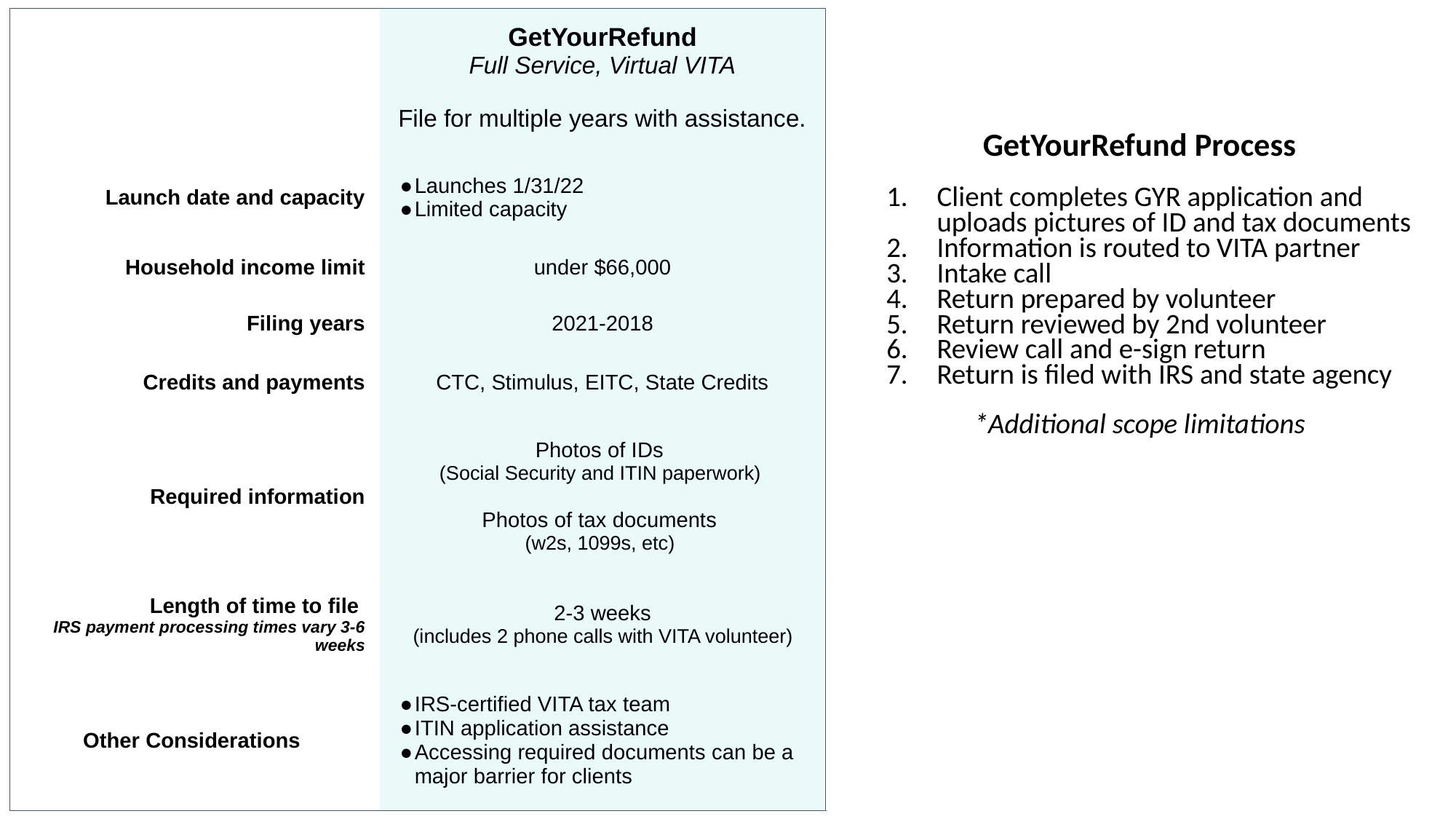

|  | GetYourRefund Full Service, Virtual VITA File for multiple years with assistance. |
| --- | --- |
| Launch date and capacity | Launches 1/31/22 Limited capacity |
| Household income limit | under $66,000 |
| Filing years | 2021-2018 |
| Credits and payments | CTC, Stimulus, EITC, State Credits |
| Required information | Photos of IDs (Social Security and ITIN paperwork) Photos of tax documents (w2s, 1099s, etc) |
| Length of time to file IRS payment processing times vary 3-6 weeks | 2-3 weeks (includes 2 phone calls with VITA volunteer) |
| Other Considerations | IRS-certified VITA tax team ITIN application assistance Accessing required documents can be a major barrier for clients |

GetYourRefund Process
Client completes GYR application and uploads pictures of ID and tax documents
Information is routed to VITA partner
Intake call
Return prepared by volunteer
Return reviewed by 2nd volunteer
Review call and e-sign return
Return is filed with IRS and state agency
*Additional scope limitations